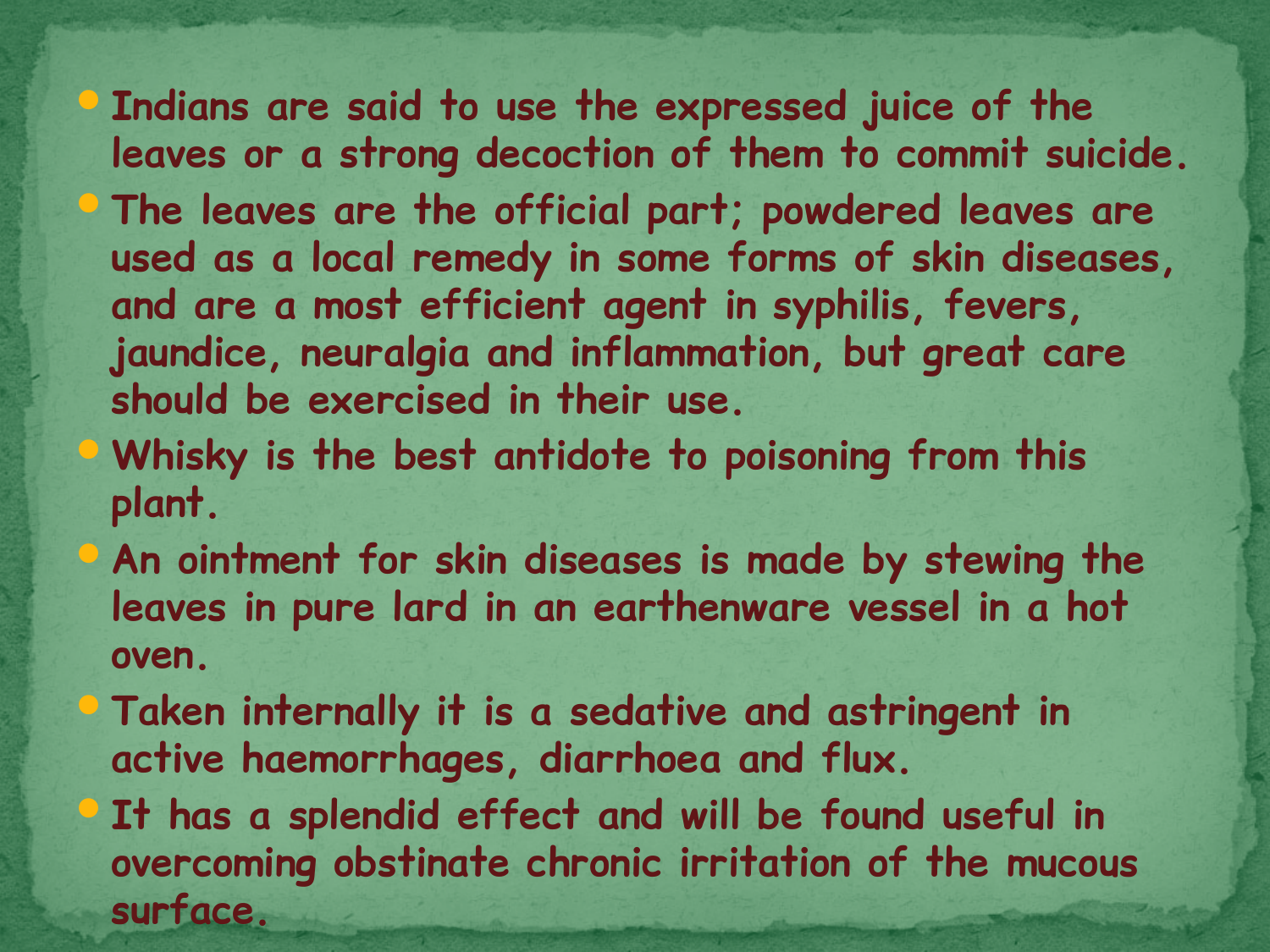

Indians are said to use the expressed juice of the leaves or a strong decoction of them to commit suicide.
The leaves are the official part; powdered leaves are used as a local remedy in some forms of skin diseases, and are a most efficient agent in syphilis, fevers, jaundice, neuralgia and inflammation, but great care should be exercised in their use.
Whisky is the best antidote to poisoning from this plant.
An ointment for skin diseases is made by stewing the leaves in pure lard in an earthenware vessel in a hot oven.
Taken internally it is a sedative and astringent in active haemorrhages, diarrhoea and flux.
It has a splendid effect and will be found useful in overcoming obstinate chronic irritation of the mucous surface.